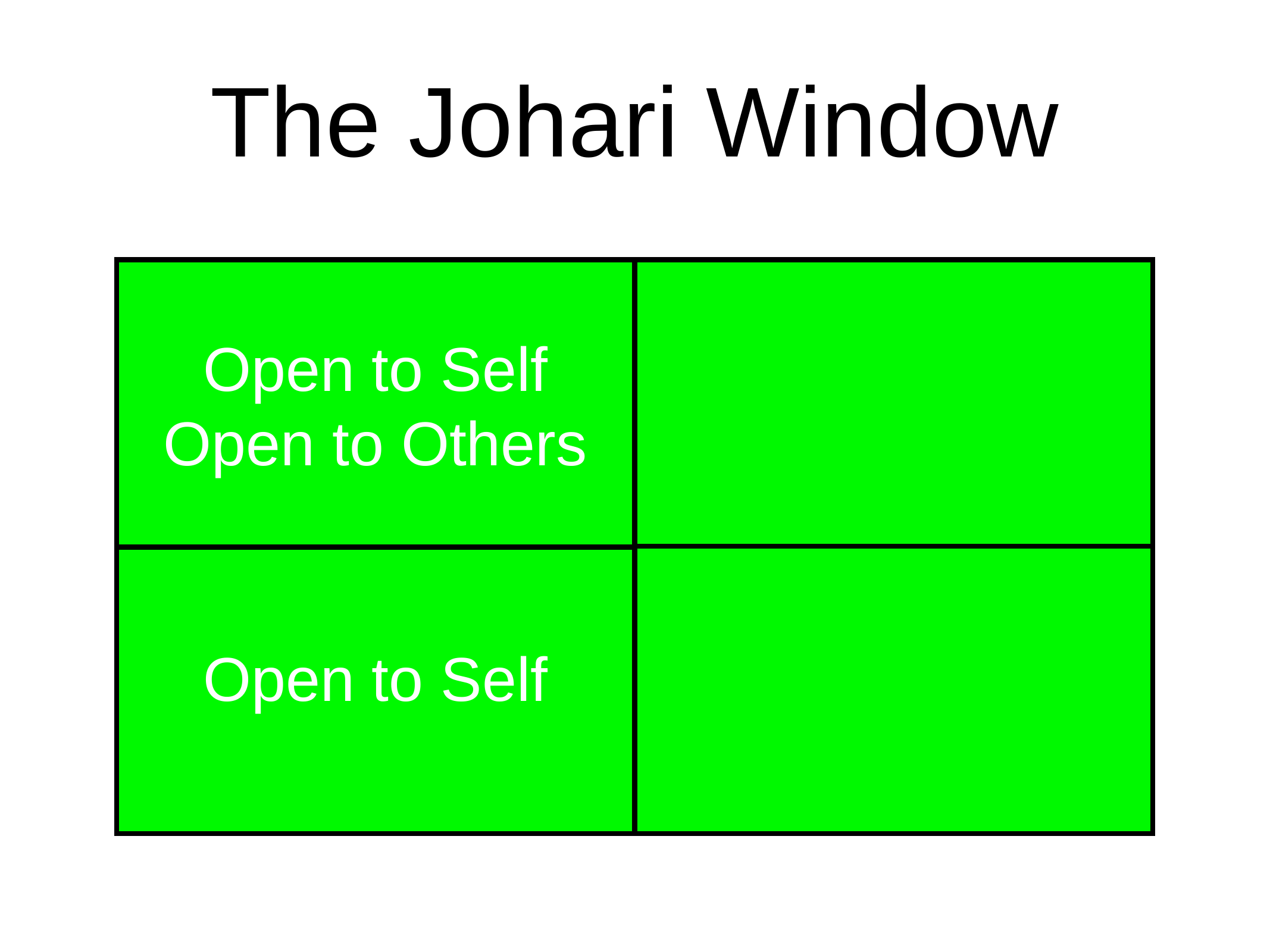

# The Johari Window
Open to Self
Open to Others

Open to Self